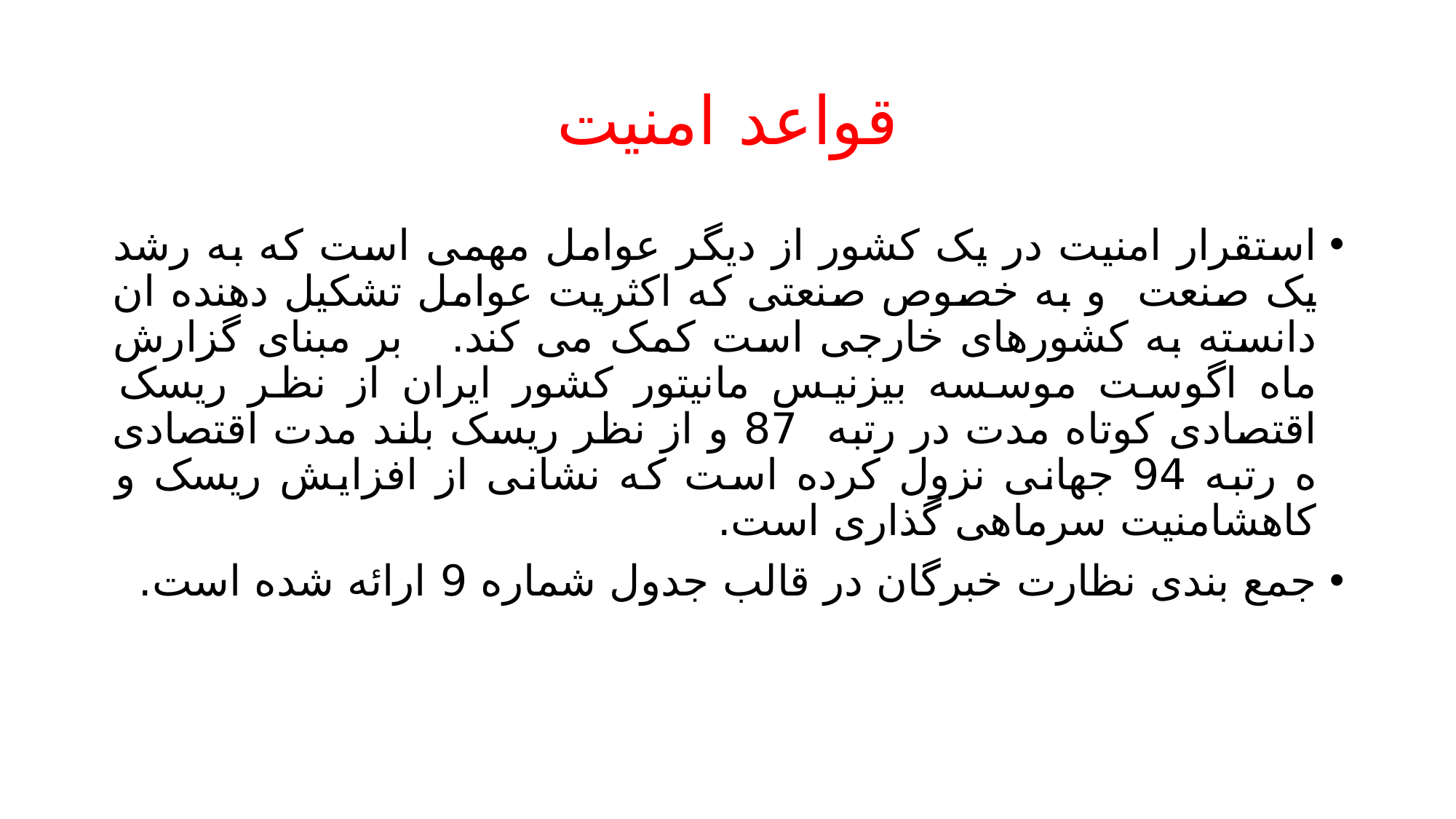

# قواعد امنیت
استقرار امنیت در یک کشور از دیگر عوامل مهمی است که به رشد یک صنعت  و به خصوص صنعتی که اکثریت عوامل تشکیل دهنده ان دانسته به کشورهای خارجی است کمک می کند.   بر مبنای گزارش ماه اگوست موسسه بیزنیس مانیتور کشور ایران از نظر ریسک اقتصادی کوتاه مدت در رتبه  87 و از نظر ریسک بلند مدت اقتصادی ه رتبه 94 جهانی نزول کرده است که نشانی از افزایش ریسک و کاهشامنیت سرماهی گذاری است.
جمع بندی نظارت خبرگان در قالب جدول شماره 9 ارائه شده است.